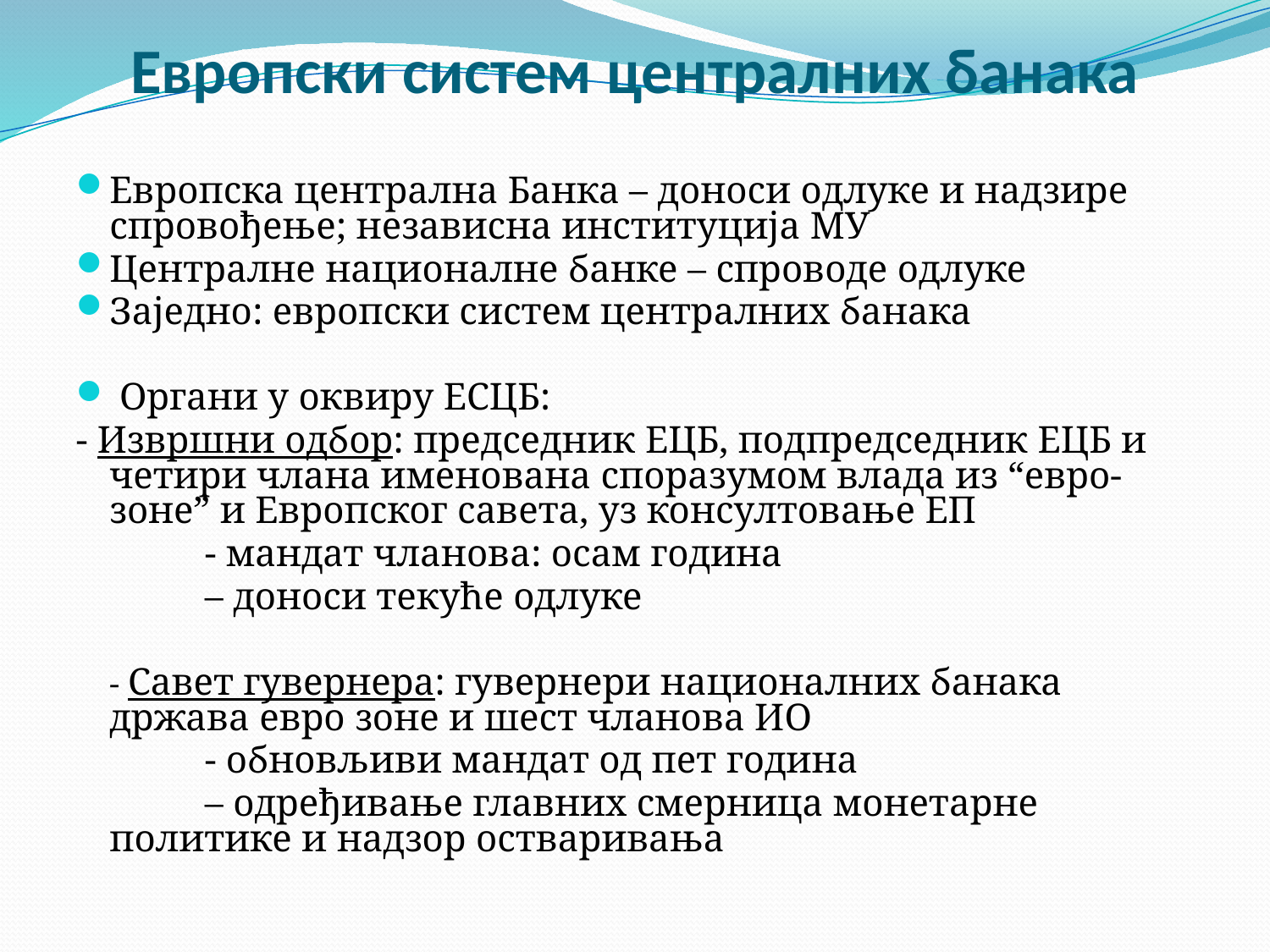

# Европски систем централних банака
Европска централна Банка – доноси одлуке и надзире спровођење; независна институција МУ
Централне националне банке – спроводе одлуке
Заједно: европски систем централних банака

 Органи у оквиру ЕСЦБ:
- Извршни одбор: председник ЕЦБ, подпредседник ЕЦБ и четири члана именована споразумом влада из “евро-зоне” и Европског савета, уз консултовање ЕП
		- мандат чланова: осам година
		– доноси текуће одлуке

	- Савет гувернера: гувернери националних банака држава евро зоне и шест чланова ИО
		- обновљиви мандат од пет година
		– одређивање главних смерница монетарне политике и надзор остваривања